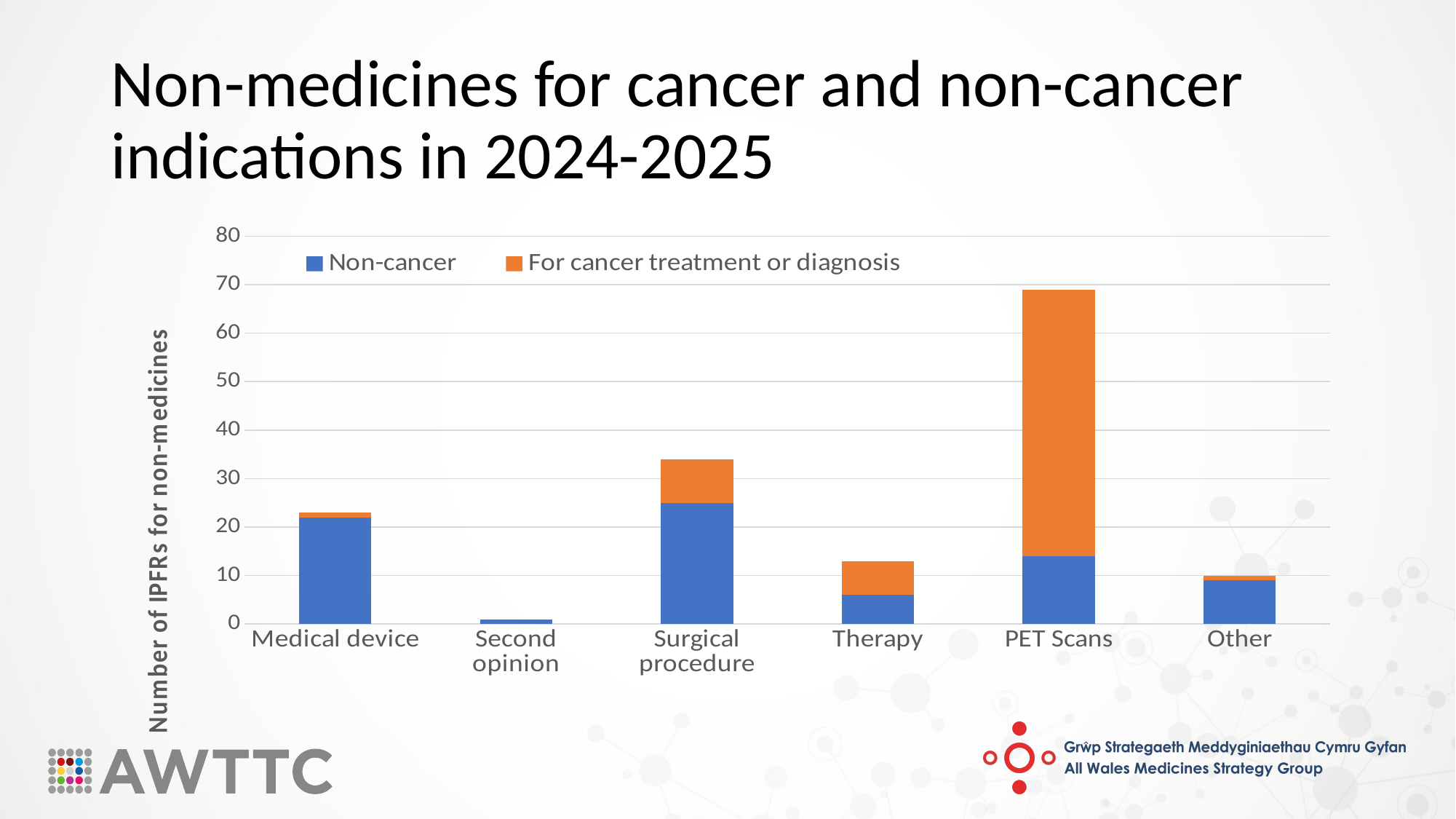

# Non-medicines for cancer and non-cancer indications in 2024-2025

### Chart

| Category | Non-cancer | For cancer treatment or diagnosis |
|---|---|---|
| Medical device | 22.0 | 1.0 |
| Second opinion | 1.0 | 0.0 |
| Surgical procedure | 25.0 | 9.0 |
| Therapy | 6.0 | 7.0 |
| PET Scans | 14.0 | 55.0 |
| Other | 9.0 | 1.0 |